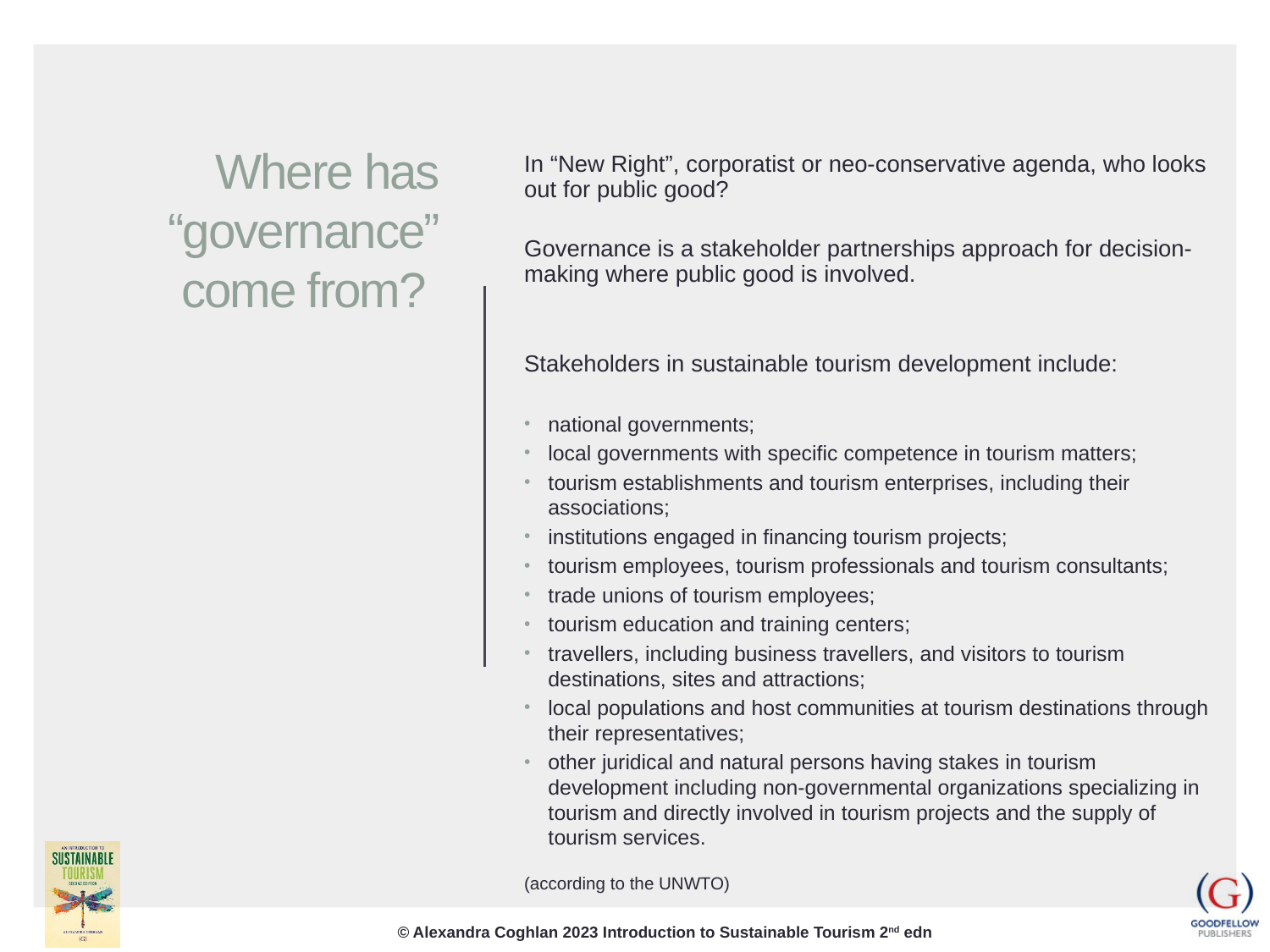

# Where has “governance” come from?
In “New Right”, corporatist or neo-conservative agenda, who looks out for public good?

Governance is a stakeholder partnerships approach for decision-making where public good is involved.

Stakeholders in sustainable tourism development include:

national governments;
local governments with specific competence in tourism matters;
tourism establishments and tourism enterprises, including their associations;
institutions engaged in financing tourism projects;
tourism employees, tourism professionals and tourism consultants;
trade unions of tourism employees;
tourism education and training centers;
travellers, including business travellers, and visitors to tourism destinations, sites and attractions;
local populations and host communities at tourism destinations through their representatives;
other juridical and natural persons having stakes in tourism development including non-governmental organizations specializing in tourism and directly involved in tourism projects and the supply of tourism services.

(according to the UNWTO)